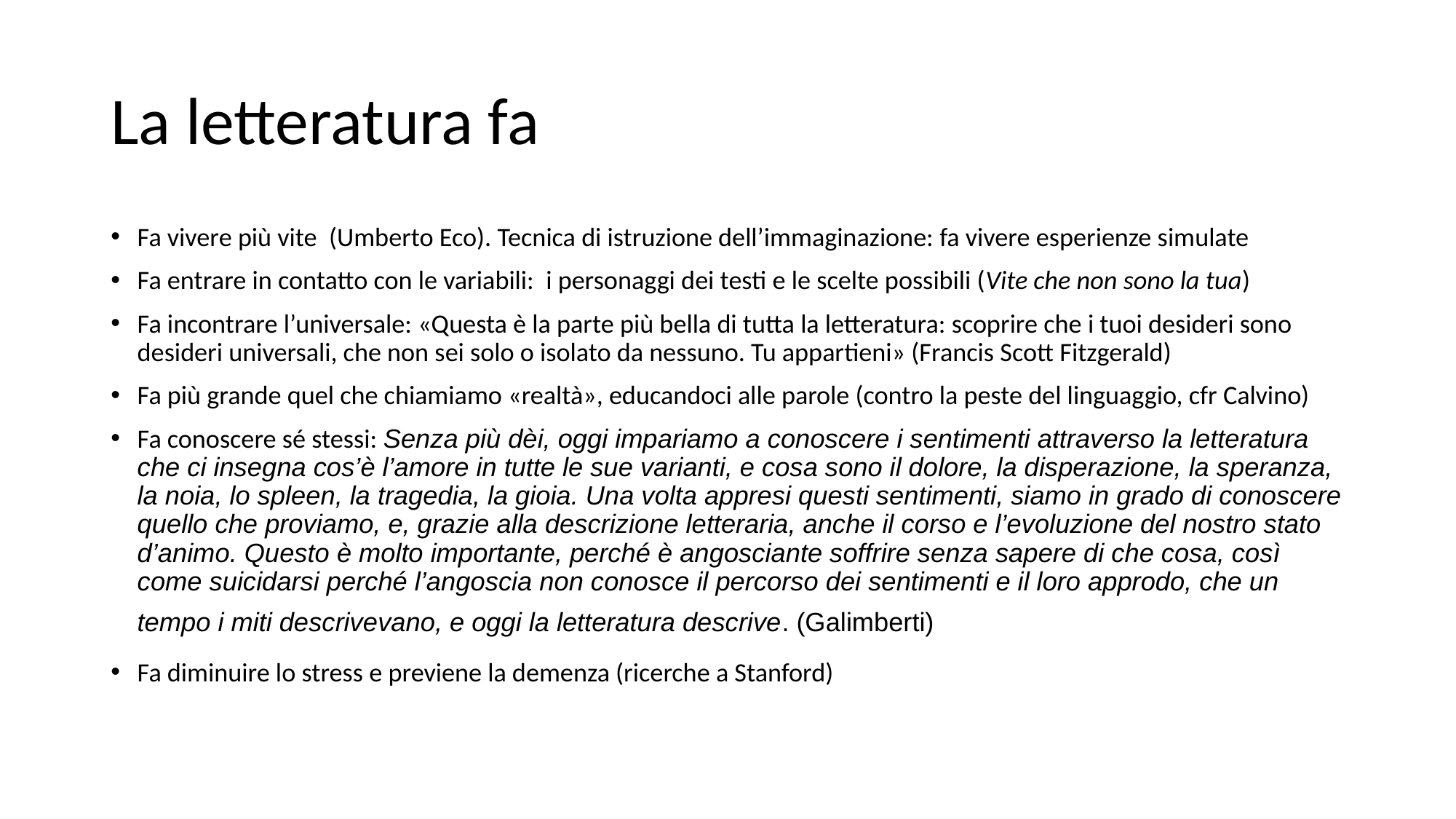

# La letteratura fa
Fa vivere più vite  (Umberto Eco). Tecnica di istruzione dell’immaginazione: fa vivere esperienze simulate
Fa entrare in contatto con le variabili:  i personaggi dei testi e le scelte possibili (Vite che non sono la tua)
Fa incontrare l’universale: «Questa è la parte più bella di tutta la letteratura: scoprire che i tuoi desideri sono desideri universali, che non sei solo o isolato da nessuno. Tu appartieni» (Francis Scott Fitzgerald)
Fa più grande quel che chiamiamo «realtà», educandoci alle parole (contro la peste del linguaggio, cfr Calvino)
Fa conoscere sé stessi: Senza più dèi, oggi impariamo a conoscere i sentimenti attraverso la letteratura che ci insegna cos’è l’amore in tutte le sue varianti, e cosa sono il dolore, la disperazione, la speranza, la noia, lo spleen, la tragedia, la gioia. Una volta appresi questi sentimenti, siamo in grado di conoscere quello che proviamo, e, grazie alla descrizione letteraria, anche il corso e l’evoluzione del nostro stato d’animo. Questo è molto importante, perché è angosciante soffrire senza sapere di che cosa, così come suicidarsi perché l’angoscia non conosce il percorso dei sentimenti e il loro approdo, che un tempo i miti descrivevano, e oggi la letteratura descrive. (Galimberti)
Fa diminuire lo stress e previene la demenza (ricerche a Stanford)